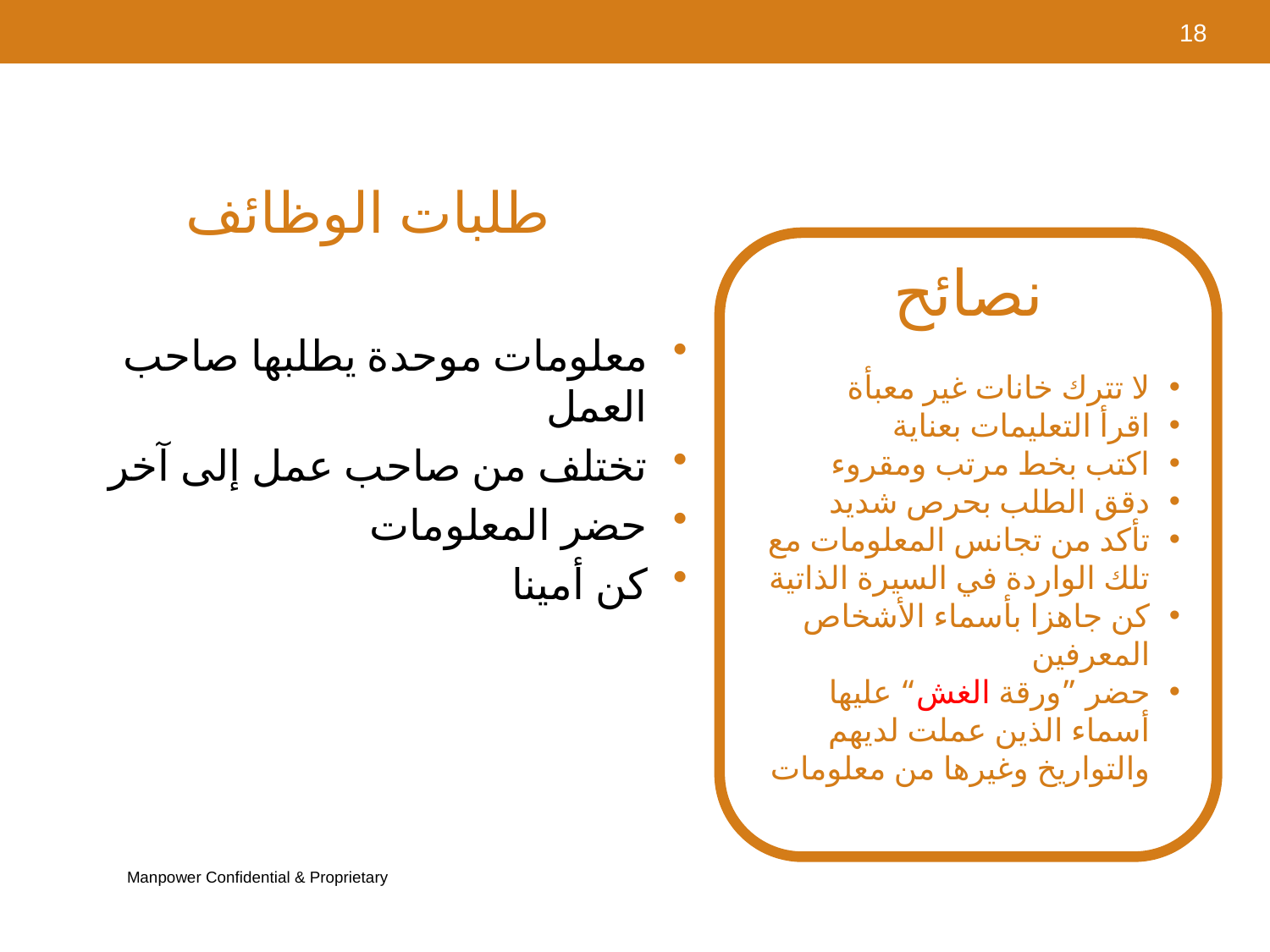

18
طلبات الوظائف
نصائح

لا تترك خانات غير معبأة
اقرأ التعليمات بعناية
اكتب بخط مرتب ومقروء
دقق الطلب بحرص شديد
تأكد من تجانس المعلومات مع تلك الواردة في السيرة الذاتية
كن جاهزا بأسماء الأشخاص المعرفين
حضر ”ورقة الغش“ عليها أسماء الذين عملت لديهم والتواريخ وغيرها من معلومات

معلومات موحدة يطلبها صاحب العمل
تختلف من صاحب عمل إلى آخر
حضر المعلومات
كن أمينا